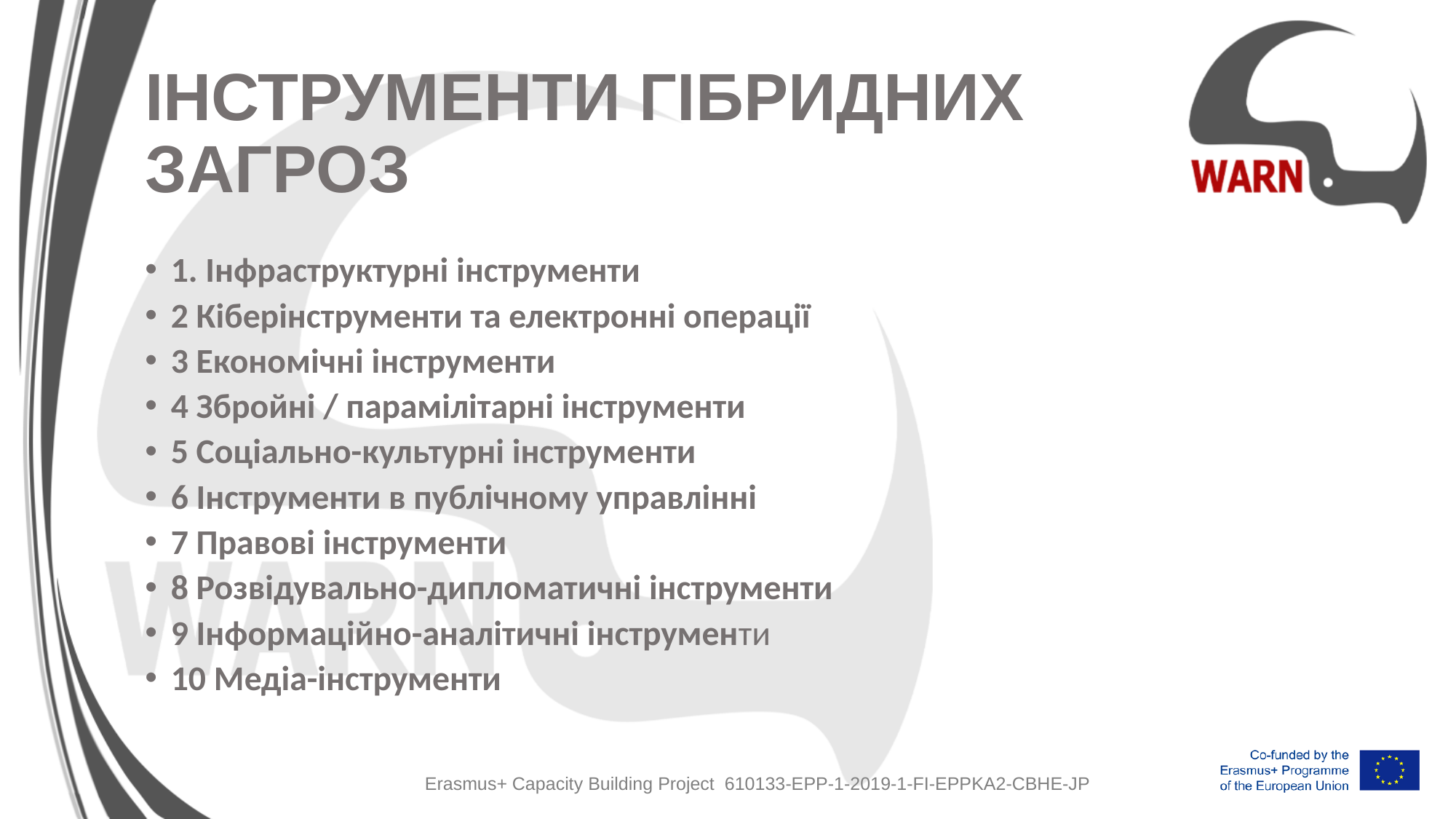

# ІНСТРУМЕНТИ ГІБРИДНИХ ЗАГРОЗ
1. Інфраструктурні інструменти
2 Кіберінструменти та електронні операції
3 Економічні інструменти
4 Збройні / парамілітарні інструменти
5 Соціально-культурні інструменти
6 Інструменти в публічному управлінні
7 Правові інструменти
8 Розвідувально-дипломатичні інструменти
9 Інформаційно-аналітичні інструменти
10 Медіа-інструменти